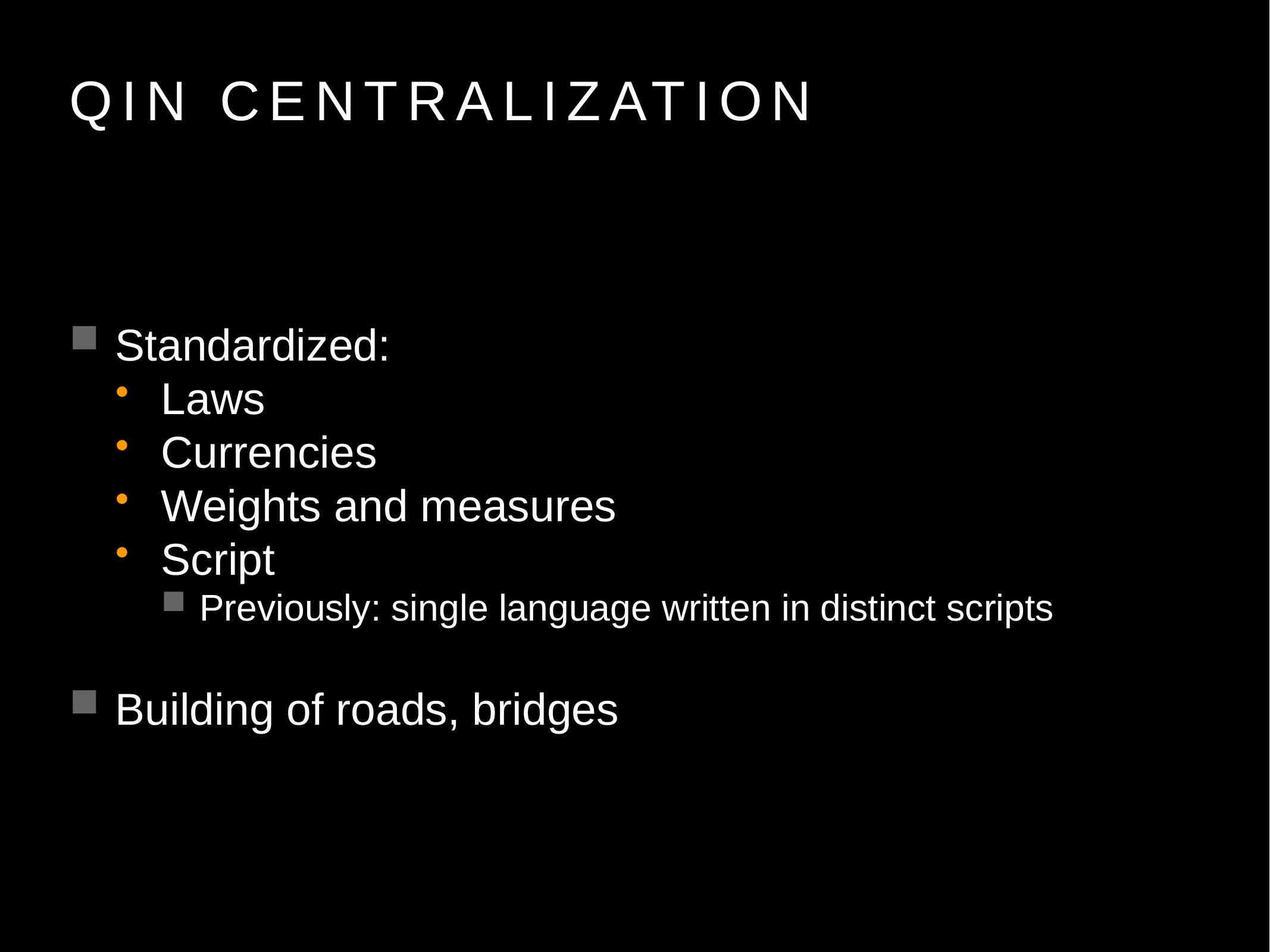

# Qin Centralization
Standardized:
Laws
Currencies
Weights and measures
Script
Previously: single language written in distinct scripts
Building of roads, bridges